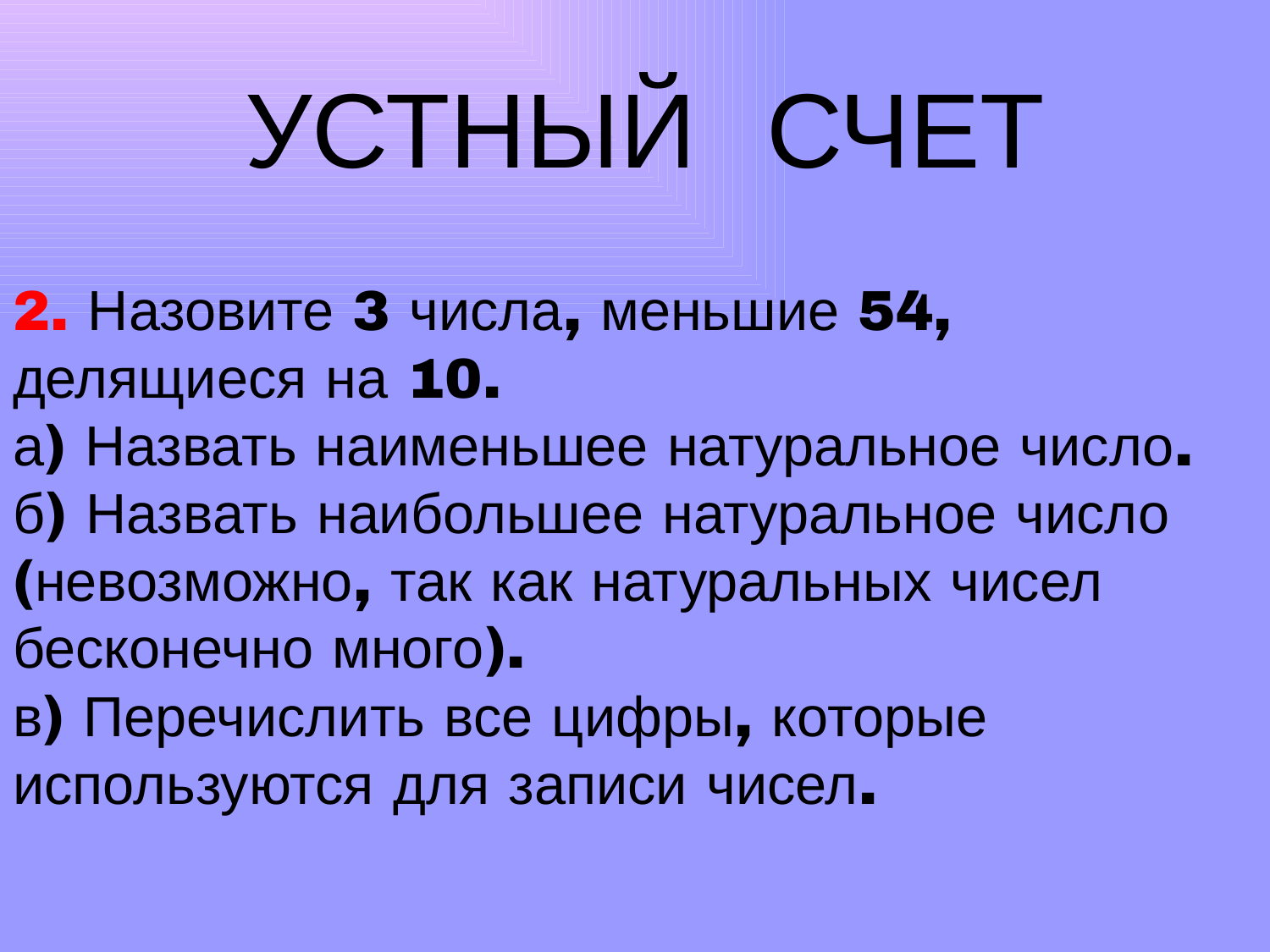

УСТНЫЙ  СЧЕТ

2. Назовите 3 числа, меньшие 54, делящиеся на 10.
а) Назвать наименьшее натуральное число.
б) Назвать наибольшее натуральное число (невозможно, так как натуральных чисел бесконечно много).
в) Перечислить все цифры, которые используются для записи чисел.